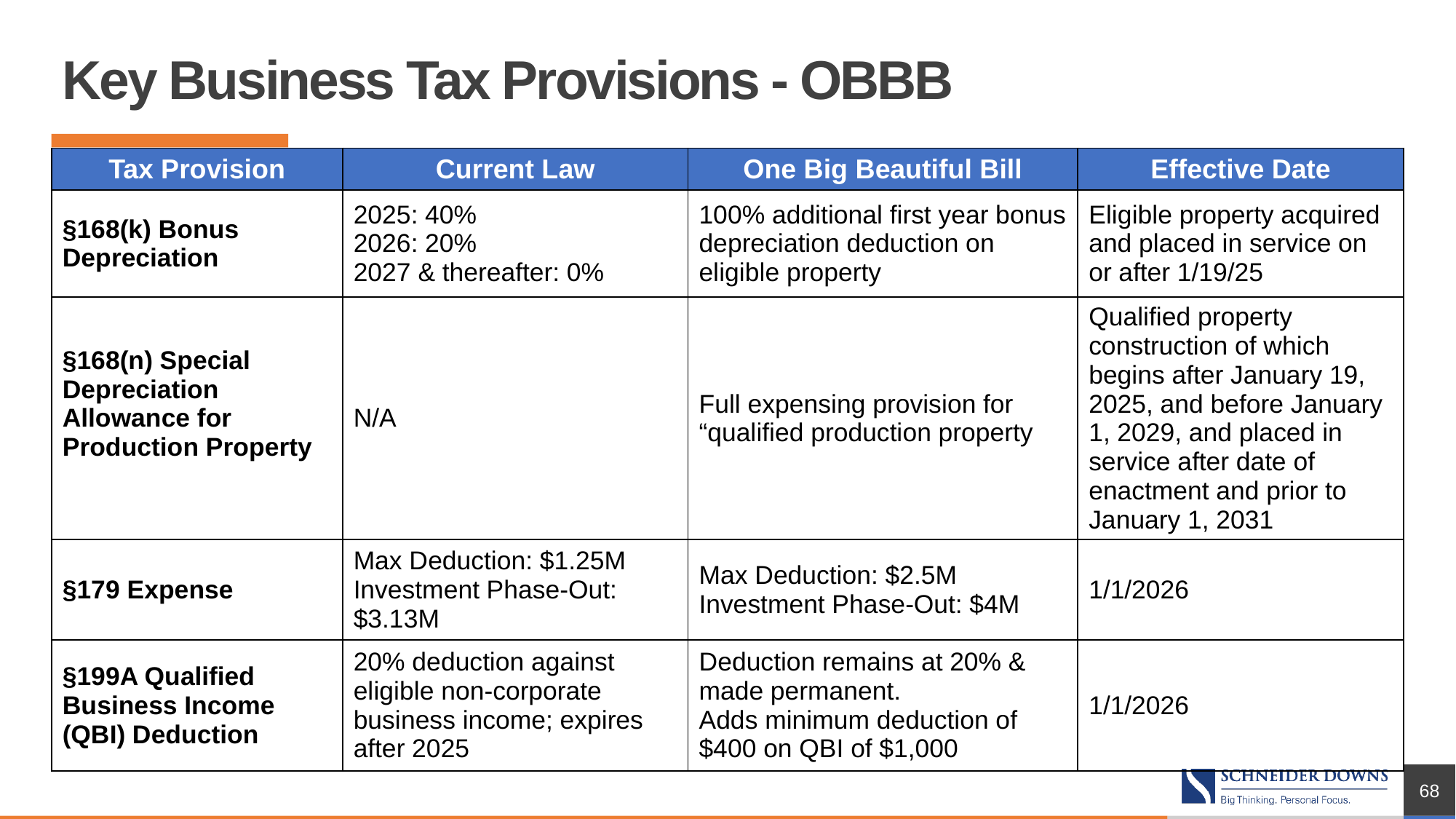

# Key Business Tax Provisions - OBBB
| Tax Provision | Current Law | One Big Beautiful Bill | Effective Date |
| --- | --- | --- | --- |
| §168(k) Bonus Depreciation | 2025: 40% 2026: 20% 2027 & thereafter: 0% | 100% additional first year bonus depreciation deduction on eligible property | Eligible property acquired and placed in service on or after 1/19/25 |
| §168(n) Special Depreciation Allowance for Production Property | N/A | Full expensing provision for “qualified production property | Qualified property construction of which begins after January 19, 2025, and before January 1, 2029, and placed in service after date of enactment and prior to January 1, 2031 |
| §179 Expense | Max Deduction: $1.25M Investment Phase-Out: $3.13M | Max Deduction: $2.5M Investment Phase-Out: $4M | 1/1/2026 |
| §199A Qualified Business Income (QBI) Deduction | 20% deduction against eligible non-corporate business income; expires after 2025 | Deduction remains at 20% & made permanent. Adds minimum deduction of $400 on QBI of $1,000 | 1/1/2026 |